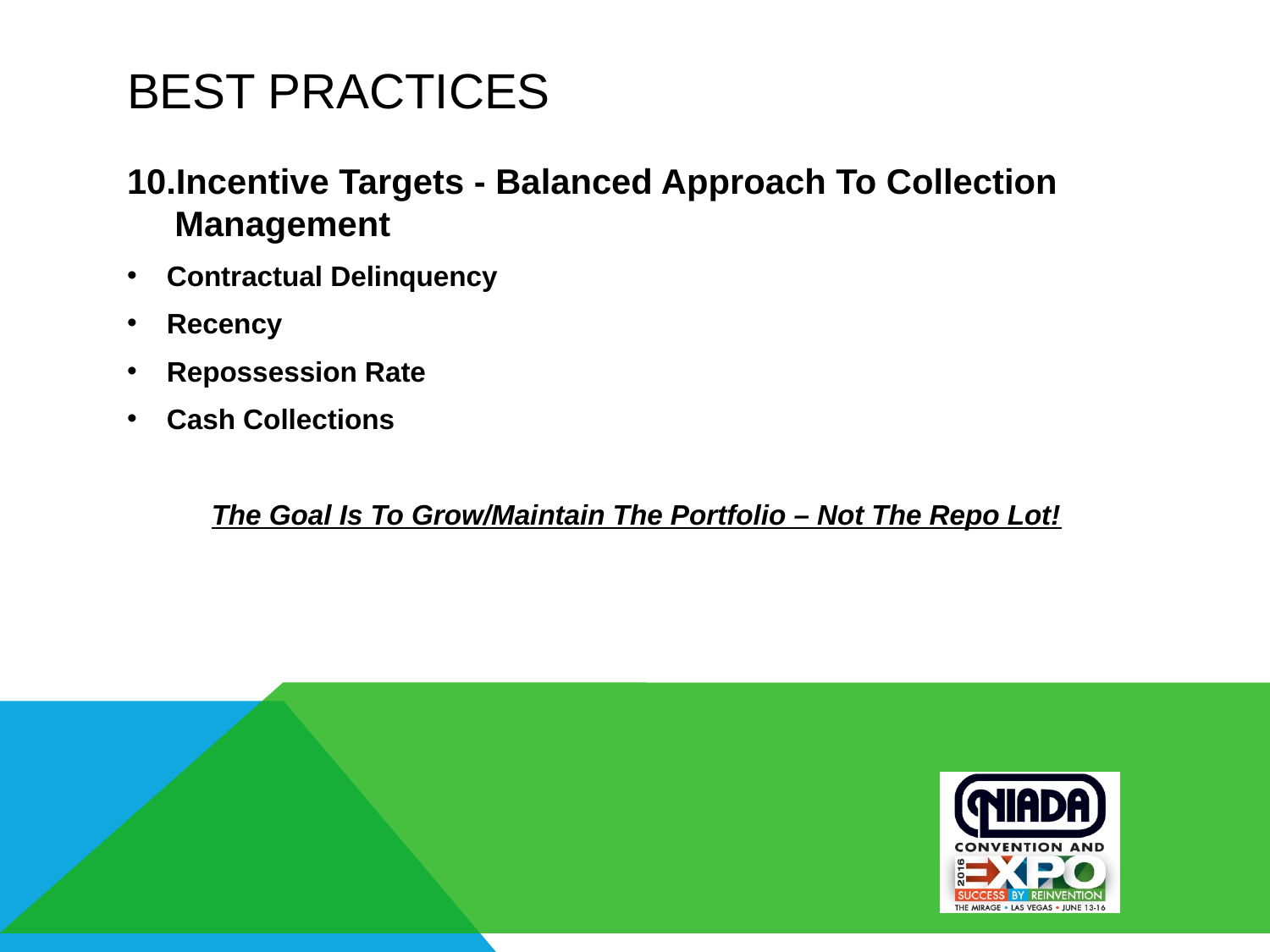

# Best Practices
Incentive Targets - Balanced Approach To Collection Management
Contractual Delinquency
Recency
Repossession Rate
Cash Collections

The Goal Is To Grow/Maintain The Portfolio – Not The Repo Lot!